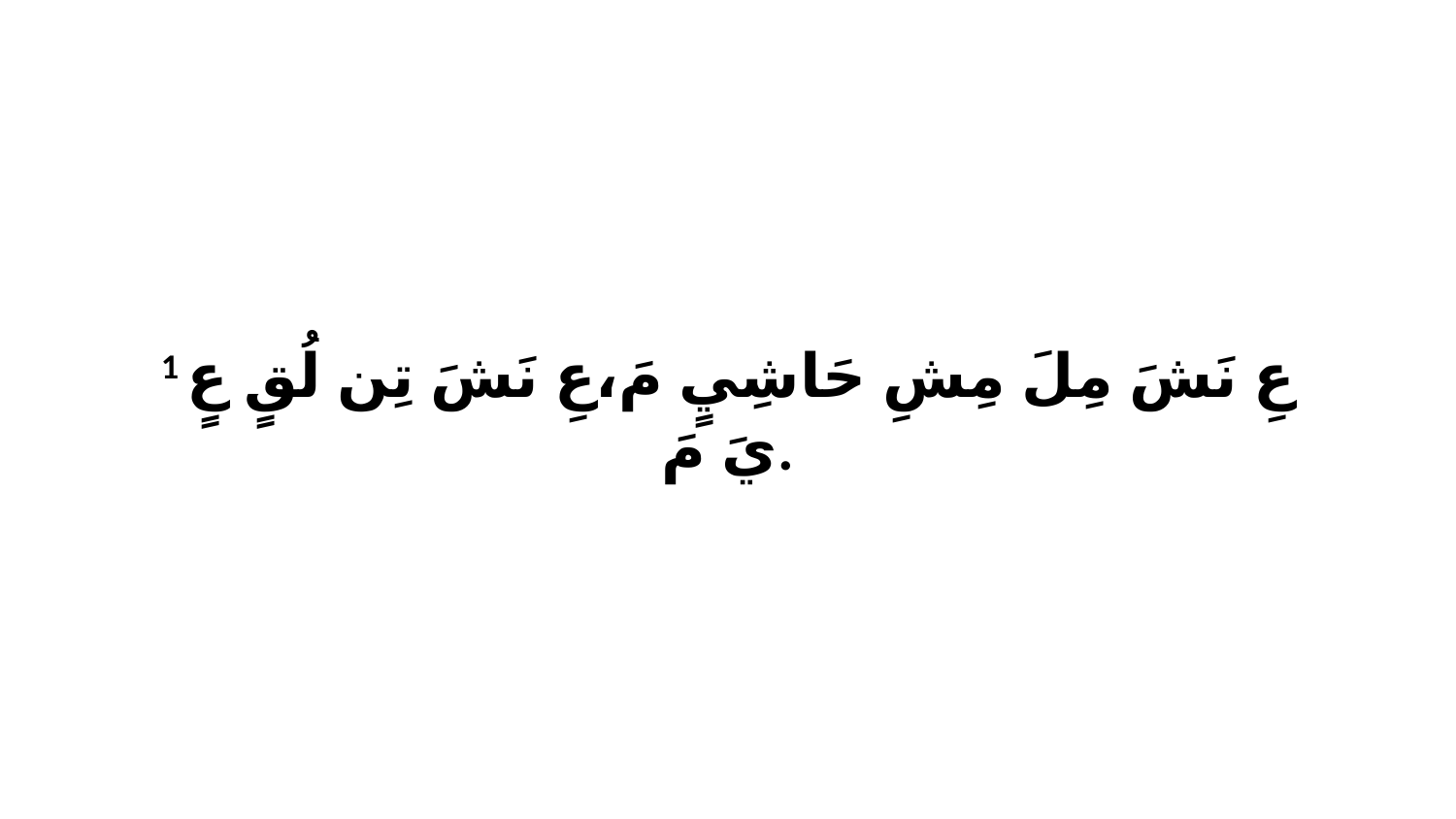

1 عِ نَشَ مِلَ مِشِ حَاشِيٍ مَ،عِ نَشَ تِن لُقٍ عٍ يَ مَ.